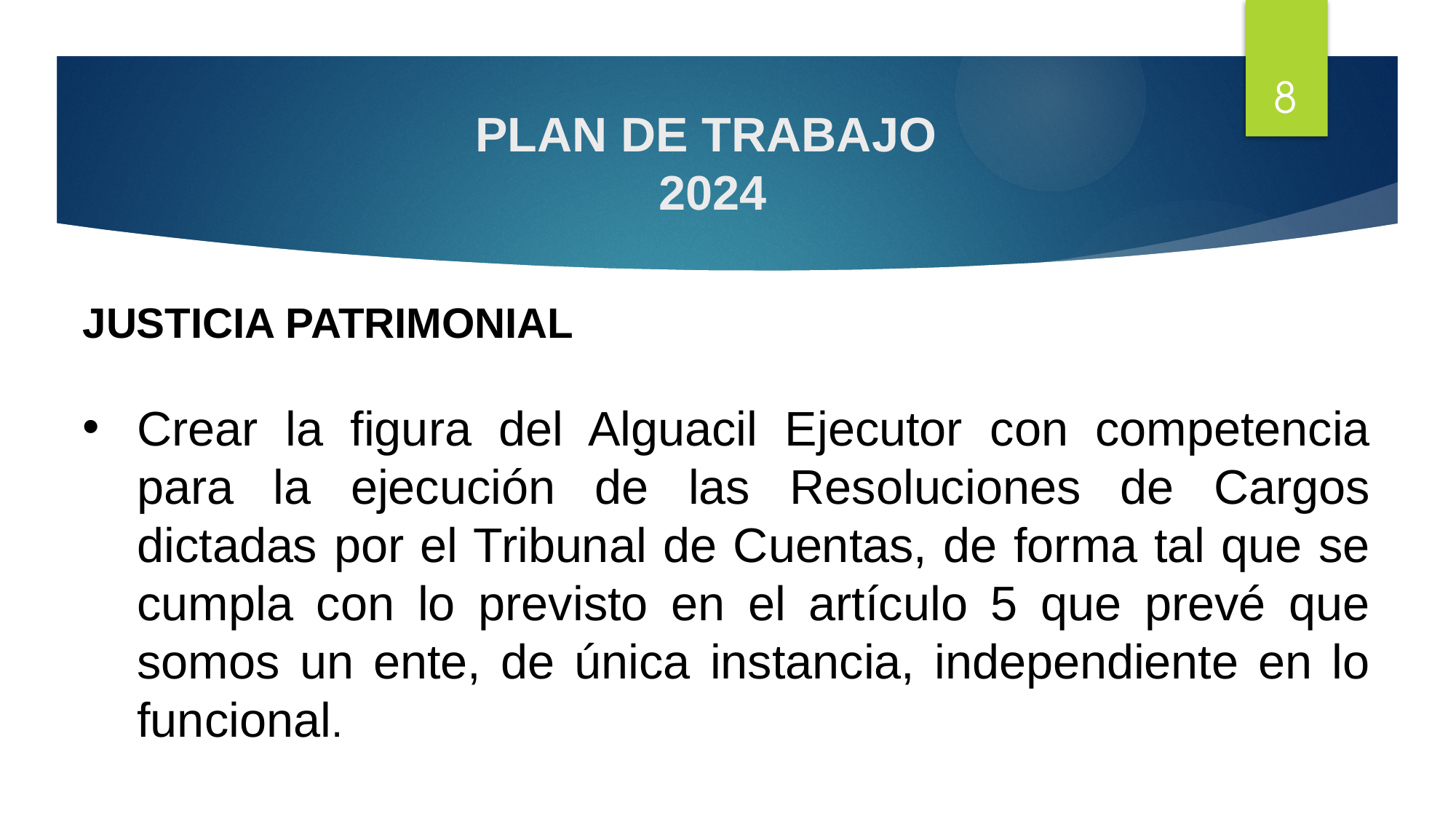

8
# PLAN DE TRABAJO 2024

JUSTICIA PATRIMONIAL

Crear la figura del Alguacil Ejecutor con competencia para la ejecución de las Resoluciones de Cargos dictadas por el Tribunal de Cuentas, de forma tal que se cumpla con lo previsto en el artículo 5 que prevé que somos un ente, de única instancia, independiente en lo funcional.